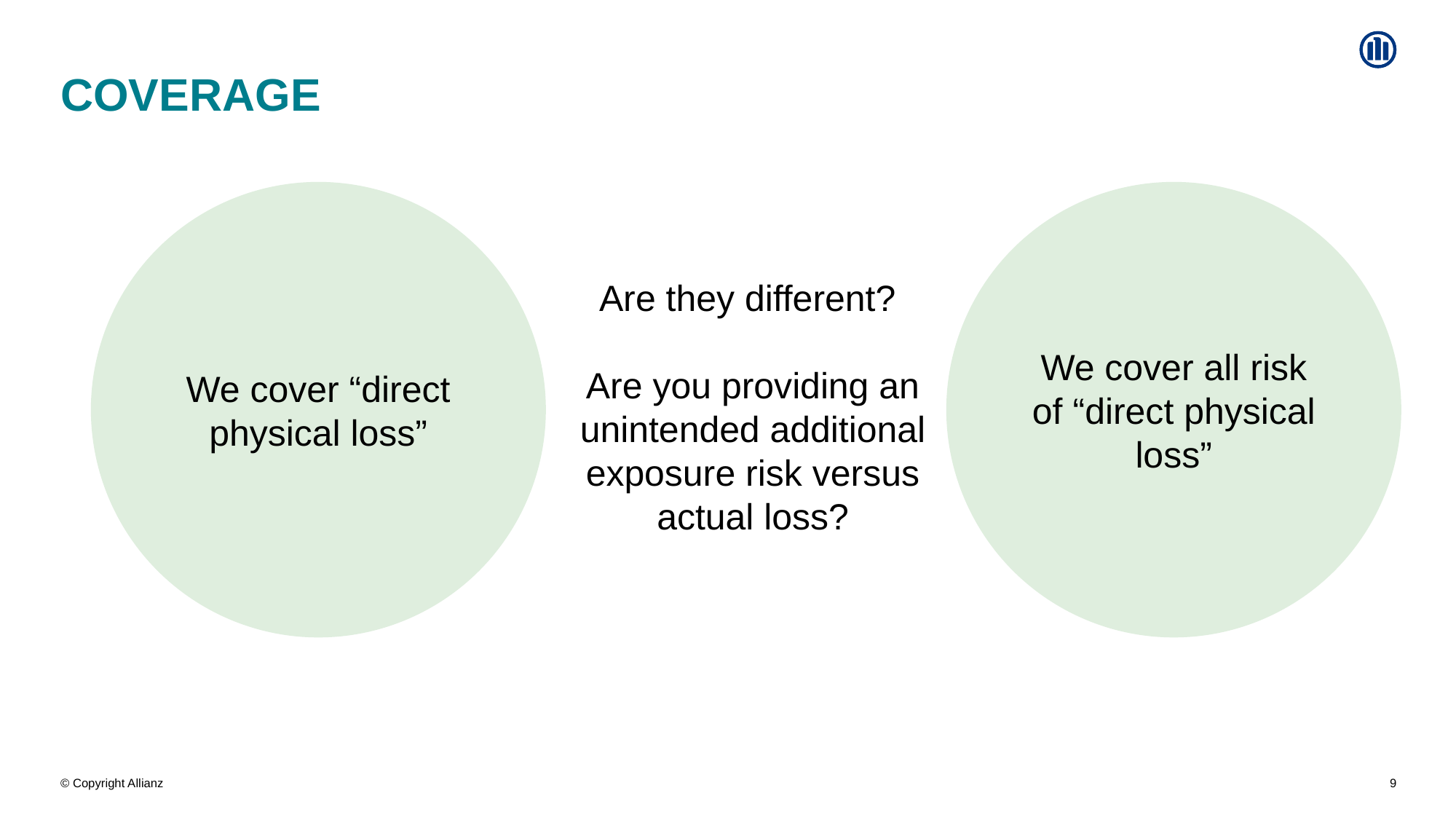

# coverage
We cover “direct physical loss”
We cover all risk of “direct physical loss”
Are they different?
Are you providing an unintended additional exposure risk versus actual loss?
9